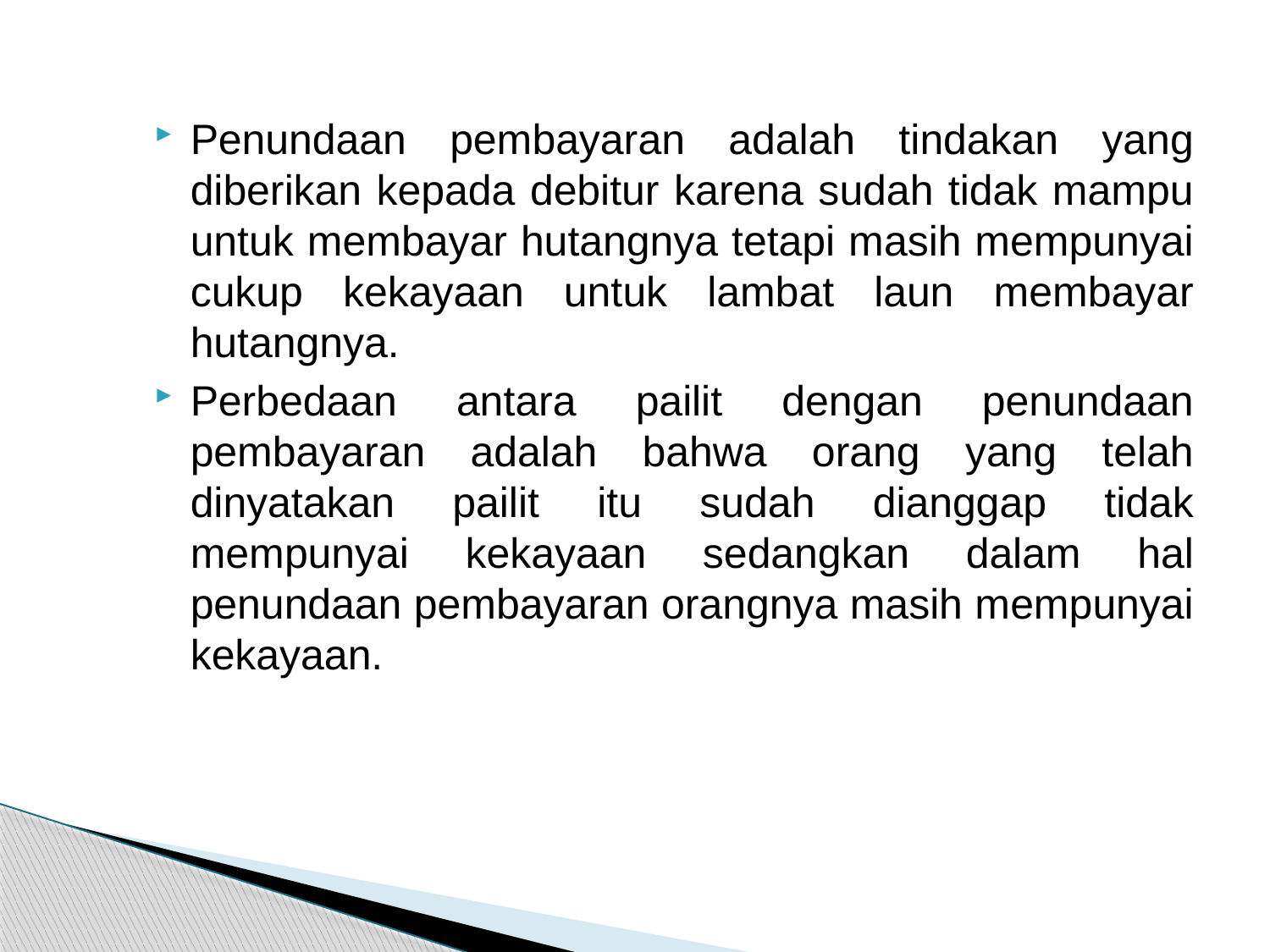

Penundaan pembayaran adalah tindakan yang diberikan kepada debitur karena sudah tidak mampu untuk membayar hutangnya tetapi masih mempunyai cukup kekayaan untuk lambat laun membayar hutangnya.
Perbedaan antara pailit dengan penundaan pembayaran adalah bahwa orang yang telah dinyatakan pailit itu sudah dianggap tidak mempunyai kekayaan sedangkan dalam hal penundaan pembayaran orangnya masih mempunyai kekayaan.